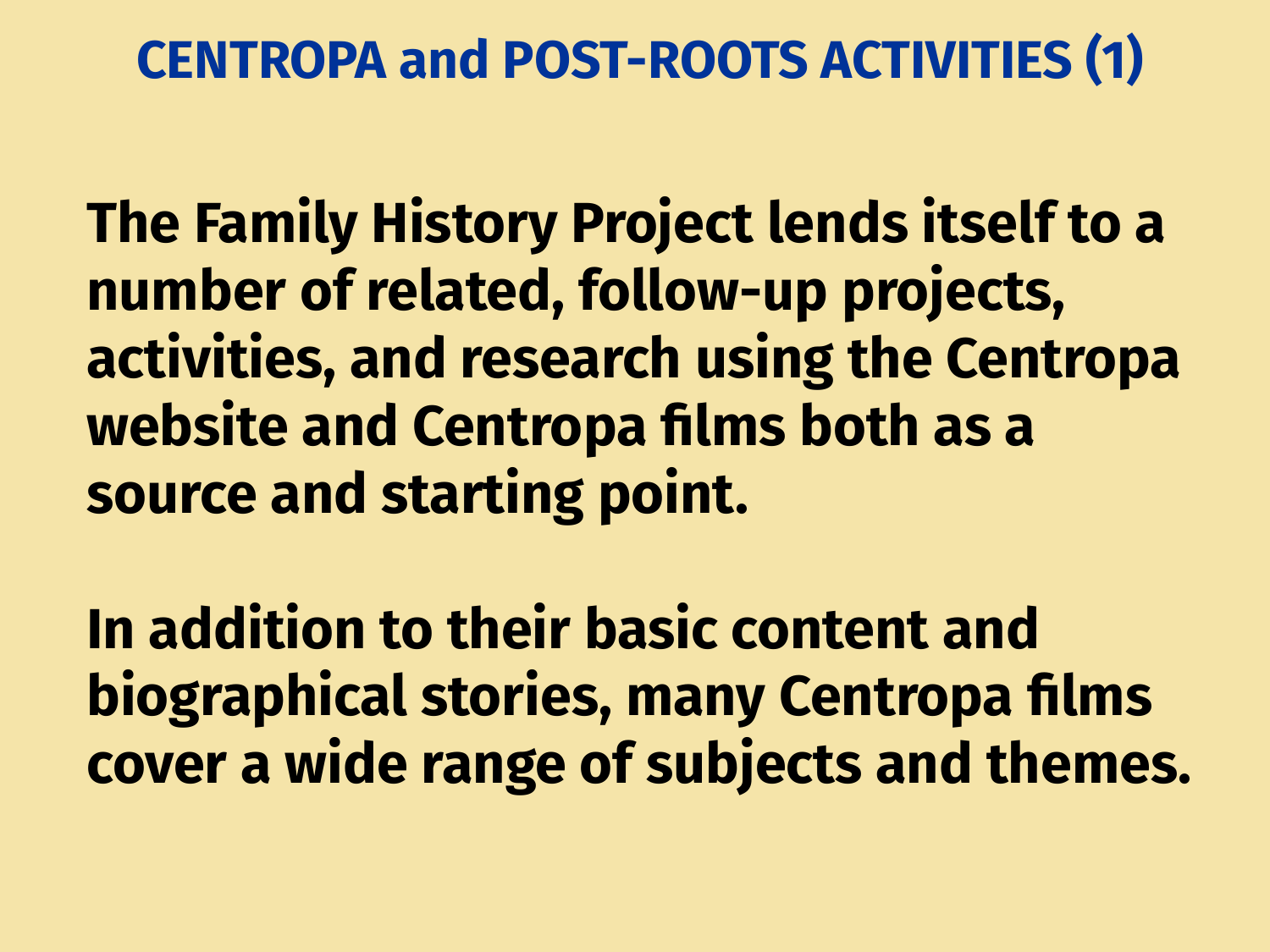

CENTROPA and POST-ROOTS ACTIVITIES (1)

The Family History Project lends itself to a number of related, follow-up projects, activities, and research using the Centropa website and Centropa films both as a source and starting point.

In addition to their basic content and biographical stories, many Centropa films cover a wide range of subjects and themes.